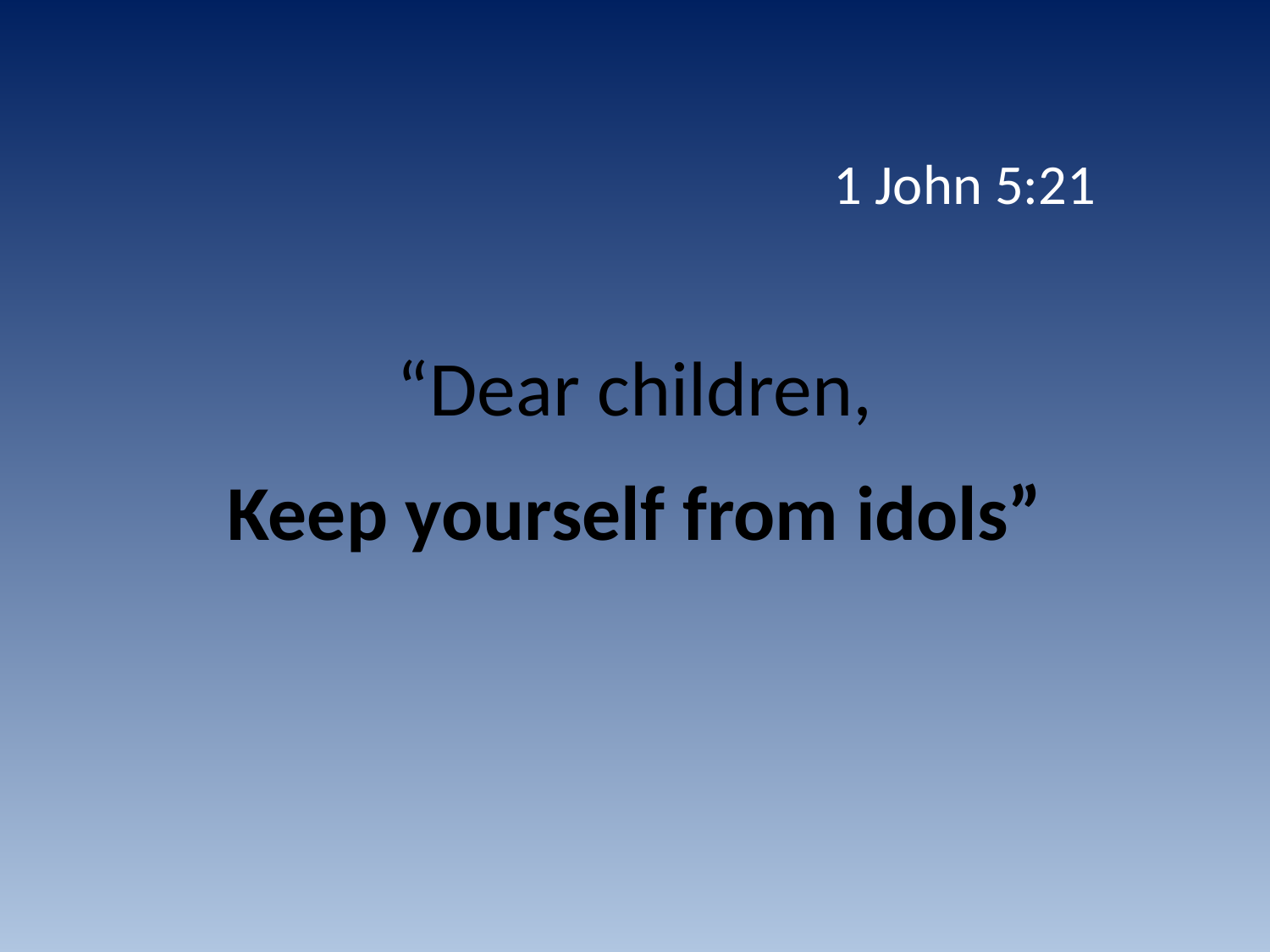

1 John 5:21
“Dear children,
Keep yourself from idols”